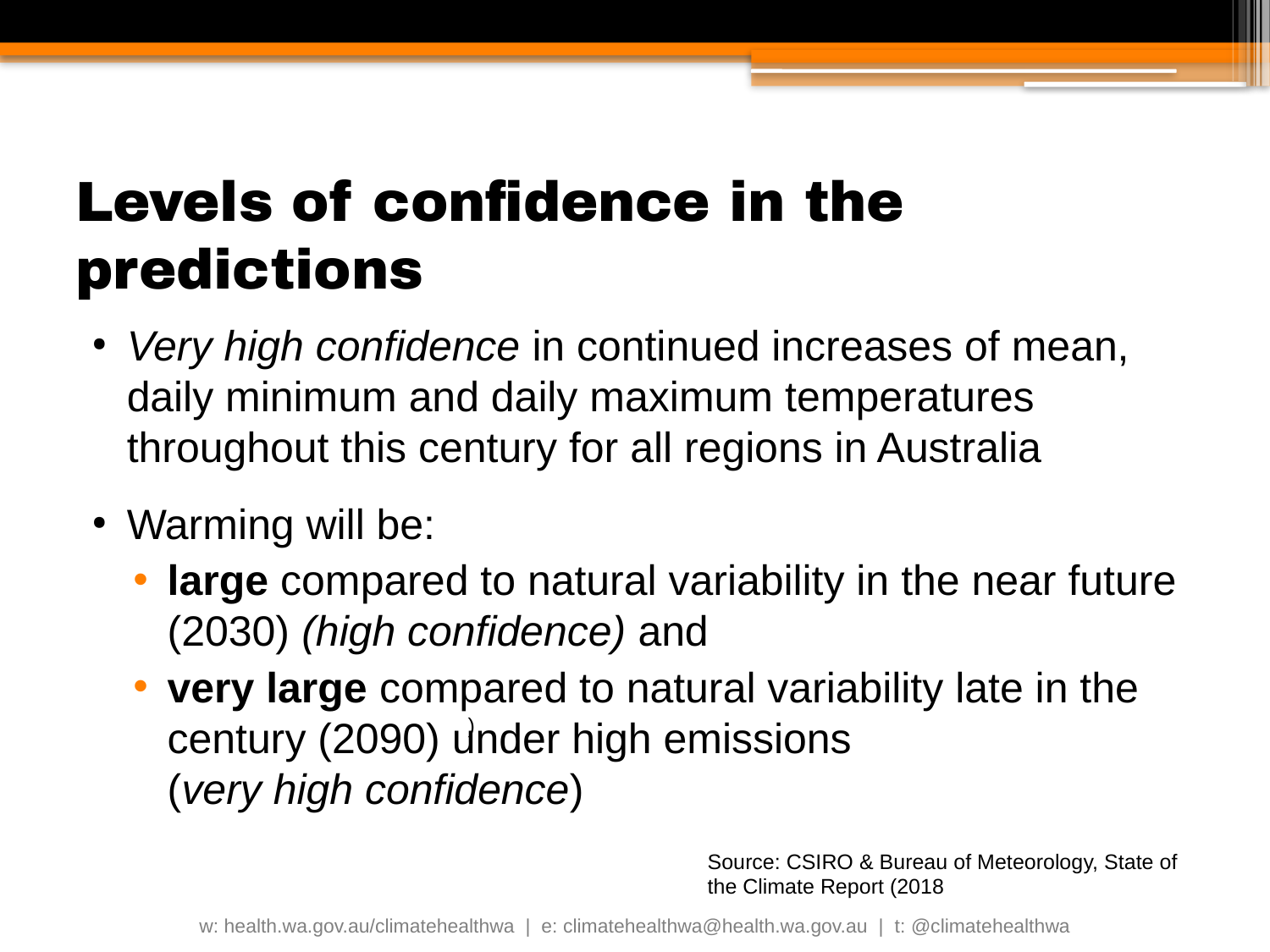

# Levels of confidence in the predictions
Very high confidence in continued increases of mean, daily minimum and daily maximum temperatures throughout this century for all regions in Australia
Warming will be:
large compared to natural variability in the near future (2030) (high confidence) and
very large compared to natural variability late in the century (2090) under high emissions
(very high confidence)
)
Source: CSIRO & Bureau of Meteorology, State of the Climate Report (2018
w: health.wa.gov.au/climatehealthwa  |  e: climatehealthwa@health.wa.gov.au  |  t: @climatehealthwa